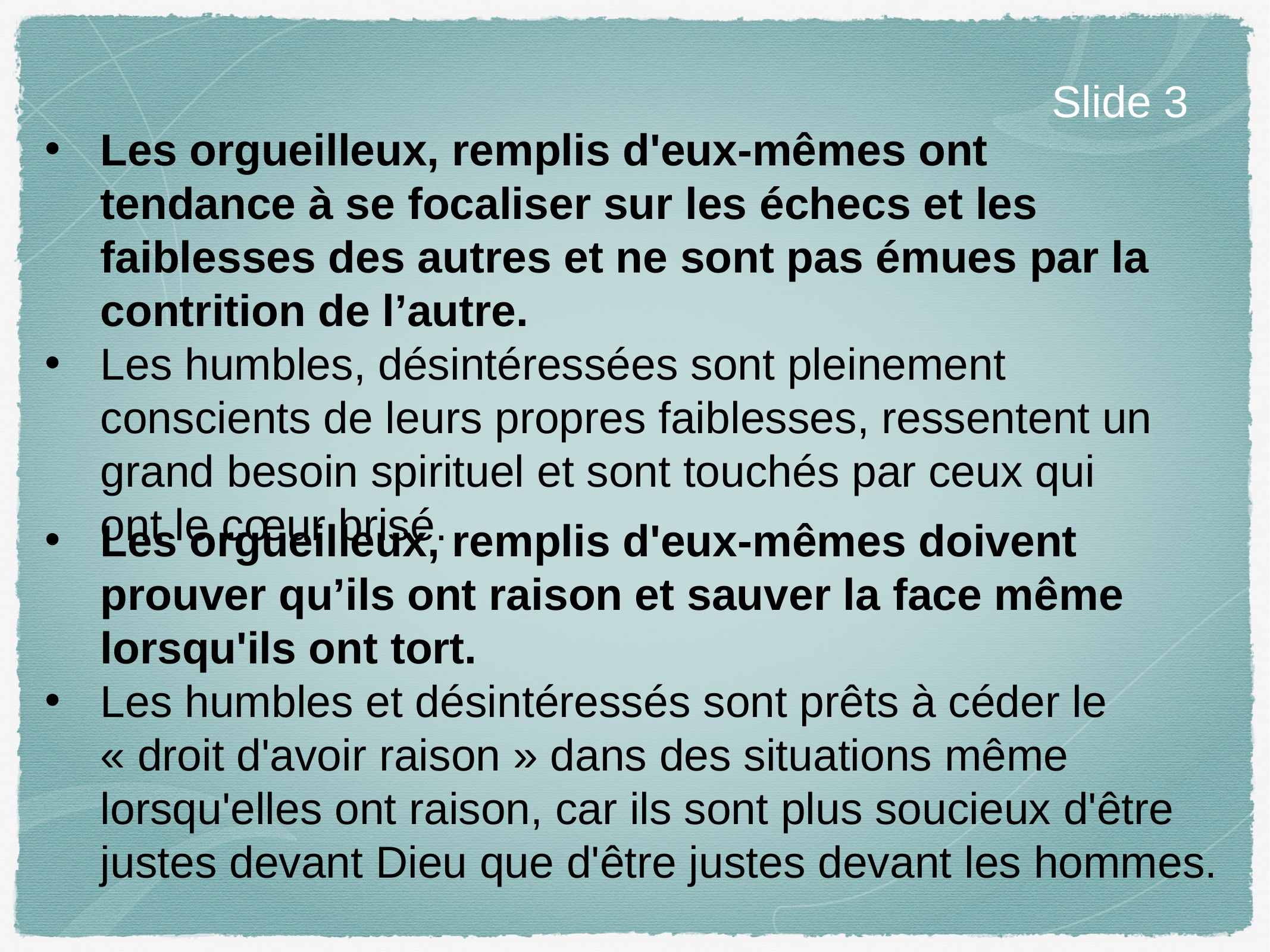

Slide 3
Les orgueilleux, remplis d'eux-mêmes ont tendance à se focaliser sur les échecs et les faiblesses des autres et ne sont pas émues par la contrition de l’autre.
Les humbles, désintéressées sont pleinement conscients de leurs propres faiblesses, ressentent un grand besoin spirituel et sont touchés par ceux qui ont le cœur brisé.
Les orgueilleux, remplis d'eux-mêmes doivent prouver qu’ils ont raison et sauver la face même lorsqu'ils ont tort.
Les humbles et désintéressés sont prêts à céder le « droit d'avoir raison » dans des situations même lorsqu'elles ont raison, car ils sont plus soucieux d'être justes devant Dieu que d'être justes devant les hommes.